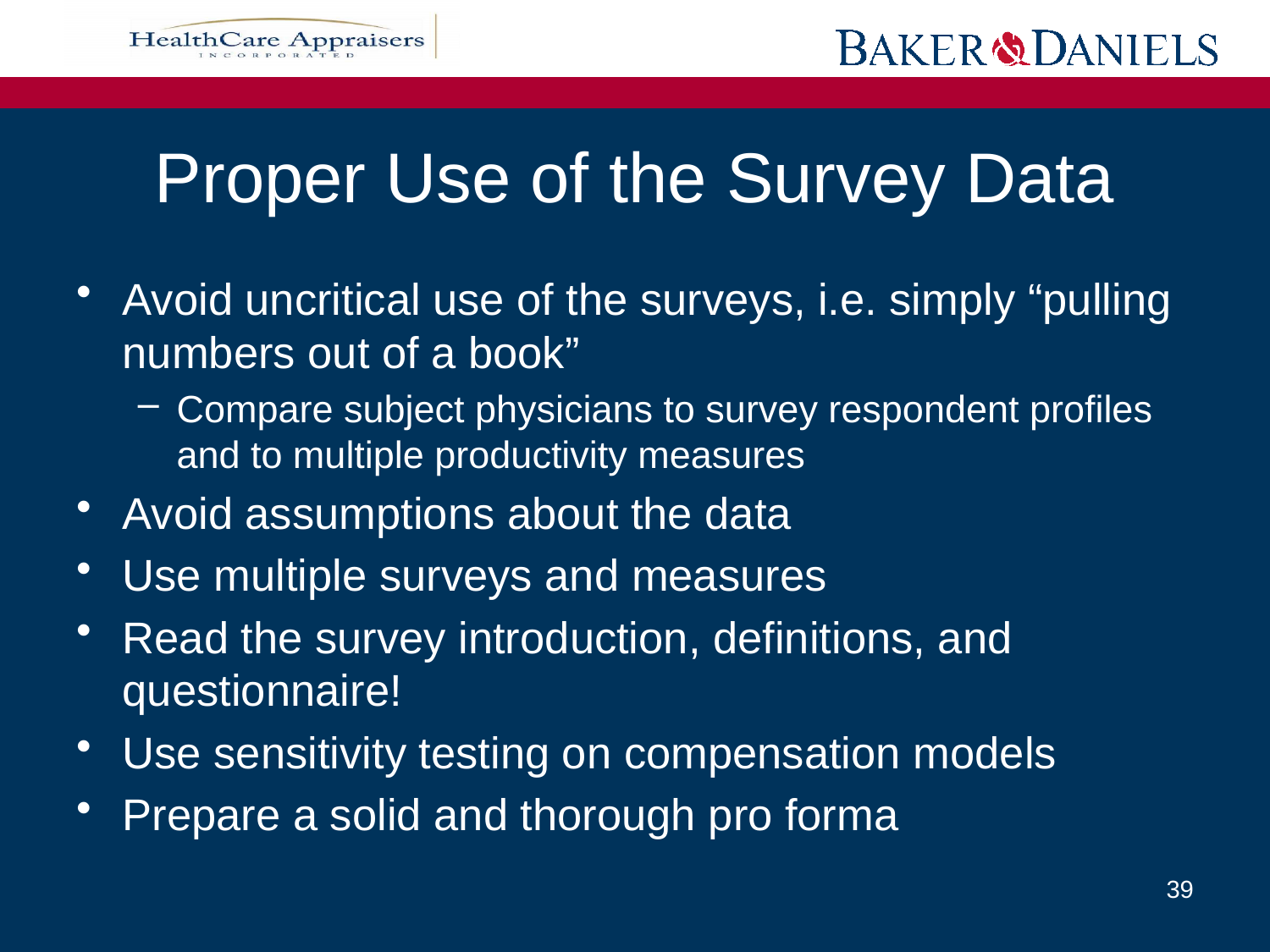

# Proper Use of the Survey Data
Avoid uncritical use of the surveys, i.e. simply “pulling numbers out of a book”
Compare subject physicians to survey respondent profiles and to multiple productivity measures
Avoid assumptions about the data
Use multiple surveys and measures
Read the survey introduction, definitions, and questionnaire!
Use sensitivity testing on compensation models
Prepare a solid and thorough pro forma

39